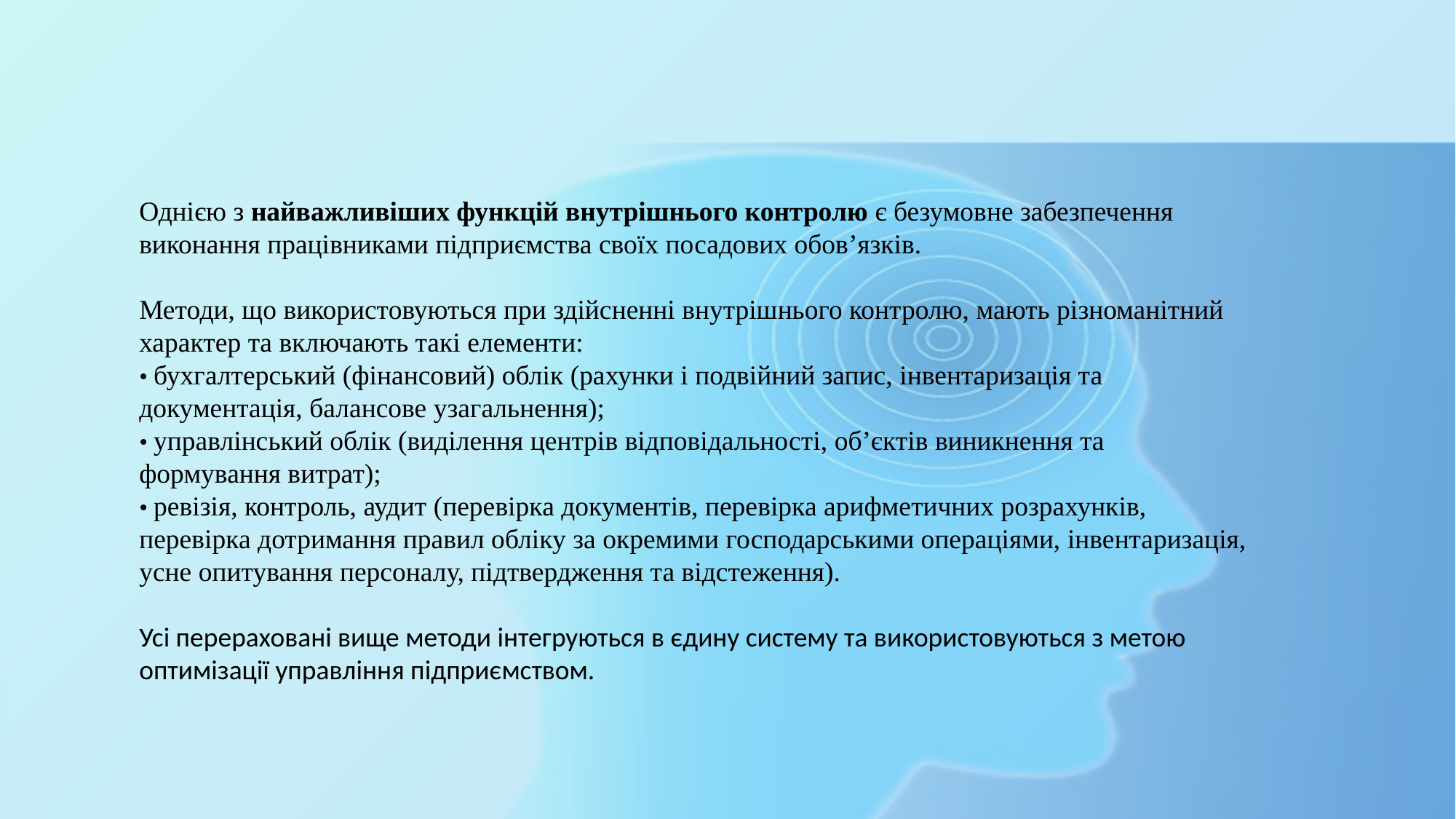

Однією з найважливіших функцій внутрішнього контролю є безумовне забезпечення виконання працівниками підприємства своїх посадових обов’язків.

Методи, що використовуються при здійсненні внутрішнього контролю, мають різноманітний характер та включають такі елементи:
• бухгалтерський (фінансовий) облік (рахунки і подвійний запис, інвентаризація та документація, балансове узагальнення);
• управлінський облік (виділення центрів відповідальності, об’єктів виникнення та формування витрат);
• ревізія, контроль, аудит (перевірка документів, перевірка арифметичних розрахунків, перевірка дотримання правил обліку за окремими господарськими операціями, інвентаризація, усне опитування персоналу, підтвердження та відстеження).

Усі перераховані вище методи інтегруються в єдину систему та використовуються з метою оптимізації управління підприємством.